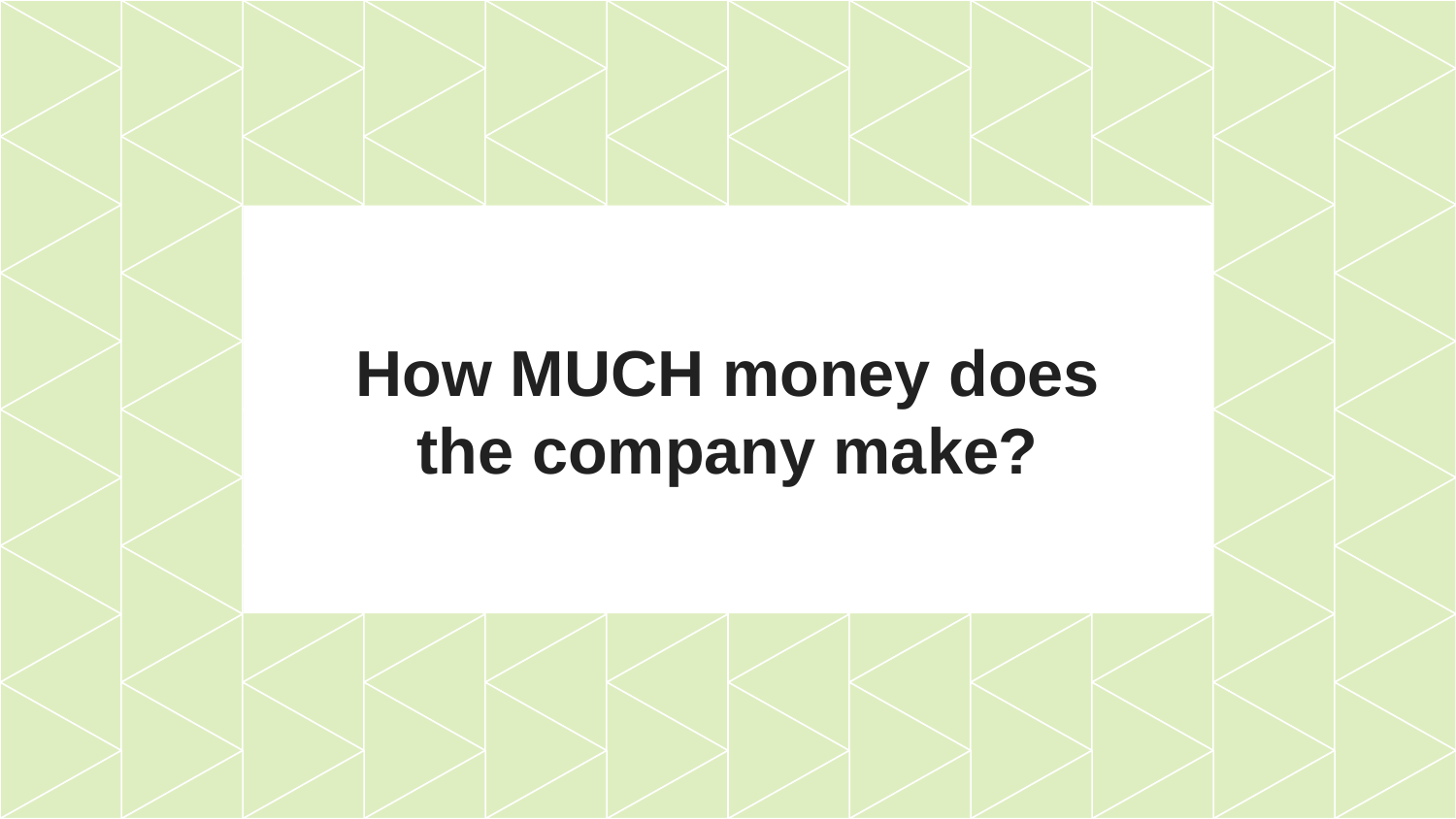

# How MUCH money does the company make?